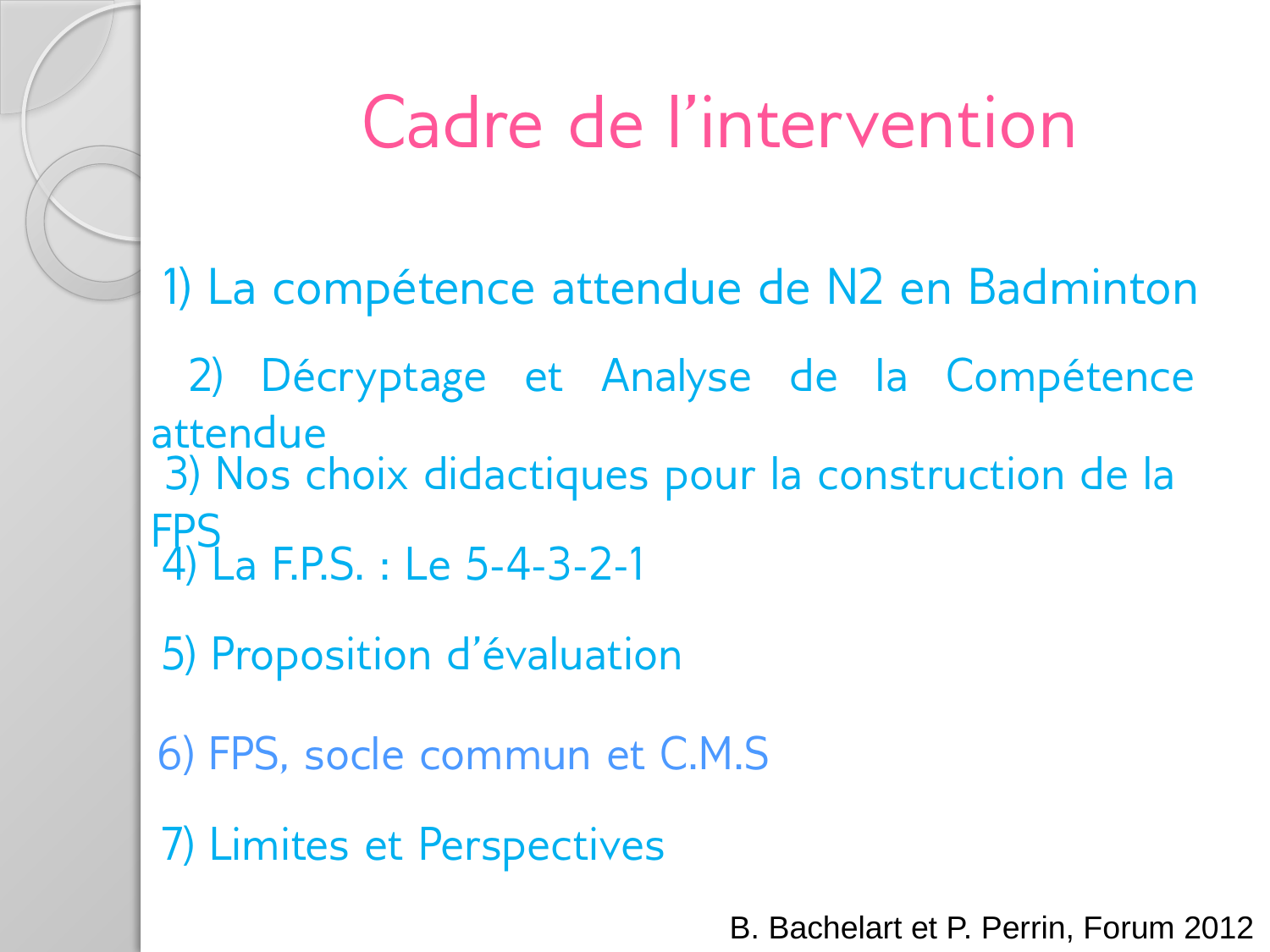

# Cadre de l’intervention
1) La compétence attendue de N2 en Badminton
 2) Décryptage et Analyse de la Compétence  attendue
 3) Nos choix didactiques pour la construction de la FPS
 4) La F.P.S. : Le 5-4-3-2-1
 5) Proposition d’évaluation
6) FPS, socle commun et C.M.S
 7) Limites et Perspectives
B. Bachelart et P. Perrin, Forum 2012